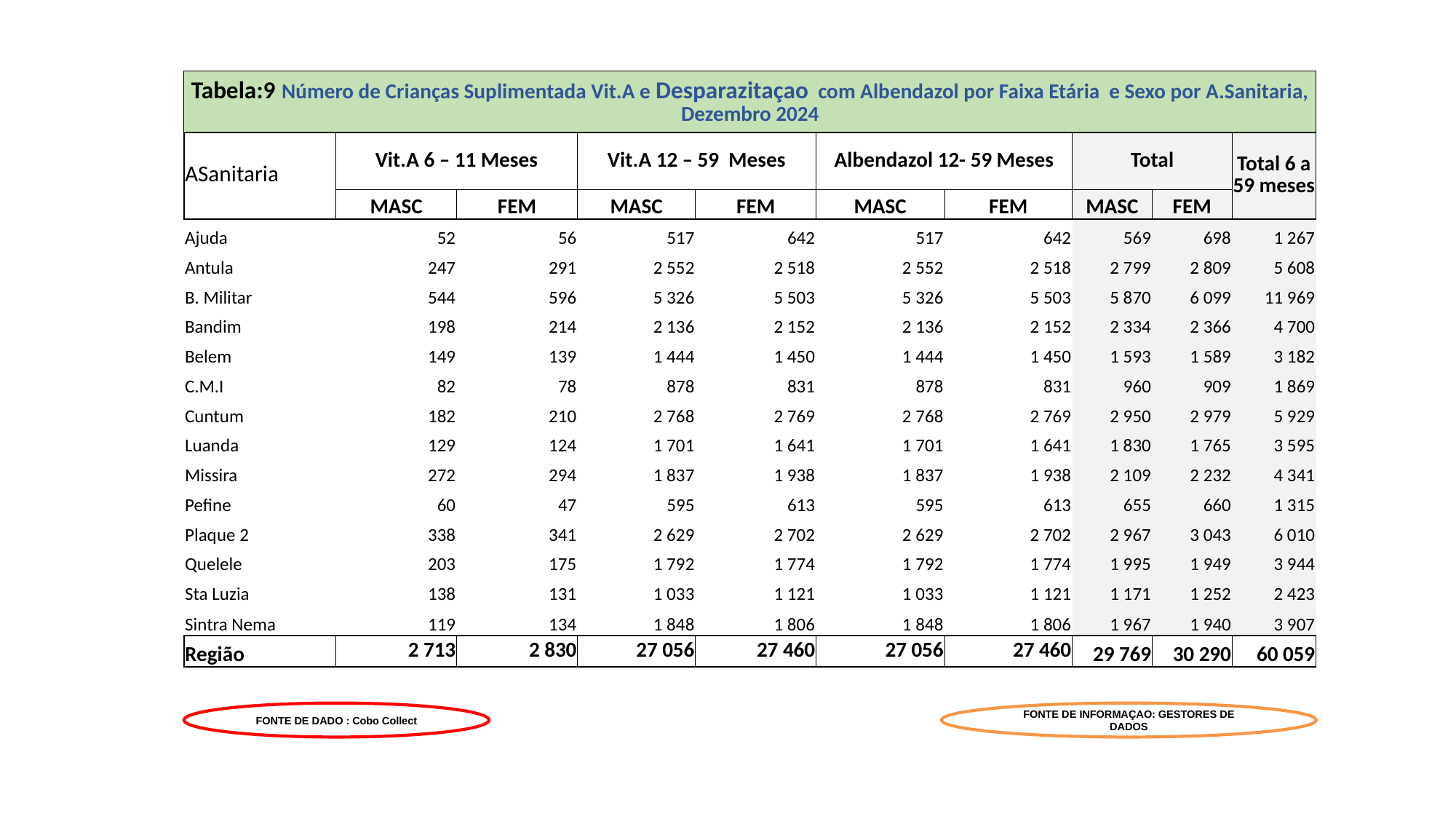

| Tabela:9 Número de Crianças Suplimentada Vit.A e Desparazitaçao com Albendazol por Faixa Etária e Sexo por A.Sanitaria, Dezembro 2024 |  |  |  |  |  |  |  |  |  |
| --- | --- | --- | --- | --- | --- | --- | --- | --- | --- |
| ASanitaria | Vit.A 6 – 11 Meses |  | Vit.A 12 – 59 Meses |  | Albendazol 12- 59 Meses |  | Total |  | Total 6 a 59 meses |
|  | MASC | FEM | MASC | FEM | MASC | FEM | MASC | FEM |  |
| Ajuda | 52 | 56 | 517 | 642 | 517 | 642 | 569 | 698 | 1 267 |
| Antula | 247 | 291 | 2 552 | 2 518 | 2 552 | 2 518 | 2 799 | 2 809 | 5 608 |
| B. Militar | 544 | 596 | 5 326 | 5 503 | 5 326 | 5 503 | 5 870 | 6 099 | 11 969 |
| Bandim | 198 | 214 | 2 136 | 2 152 | 2 136 | 2 152 | 2 334 | 2 366 | 4 700 |
| Belem | 149 | 139 | 1 444 | 1 450 | 1 444 | 1 450 | 1 593 | 1 589 | 3 182 |
| C.M.I | 82 | 78 | 878 | 831 | 878 | 831 | 960 | 909 | 1 869 |
| Cuntum | 182 | 210 | 2 768 | 2 769 | 2 768 | 2 769 | 2 950 | 2 979 | 5 929 |
| Luanda | 129 | 124 | 1 701 | 1 641 | 1 701 | 1 641 | 1 830 | 1 765 | 3 595 |
| Missira | 272 | 294 | 1 837 | 1 938 | 1 837 | 1 938 | 2 109 | 2 232 | 4 341 |
| Pefine | 60 | 47 | 595 | 613 | 595 | 613 | 655 | 660 | 1 315 |
| Plaque 2 | 338 | 341 | 2 629 | 2 702 | 2 629 | 2 702 | 2 967 | 3 043 | 6 010 |
| Quelele | 203 | 175 | 1 792 | 1 774 | 1 792 | 1 774 | 1 995 | 1 949 | 3 944 |
| Sta Luzia | 138 | 131 | 1 033 | 1 121 | 1 033 | 1 121 | 1 171 | 1 252 | 2 423 |
| Sintra Nema | 119 | 134 | 1 848 | 1 806 | 1 848 | 1 806 | 1 967 | 1 940 | 3 907 |
| Região | 2 713 | 2 830 | 27 056 | 27 460 | 27 056 | 27 460 | 29 769 | 30 290 | 60 059 |
FONTE DE DADO : Cobo Collect
FONTE DE INFORMAÇAO: GESTORES DE DADOS